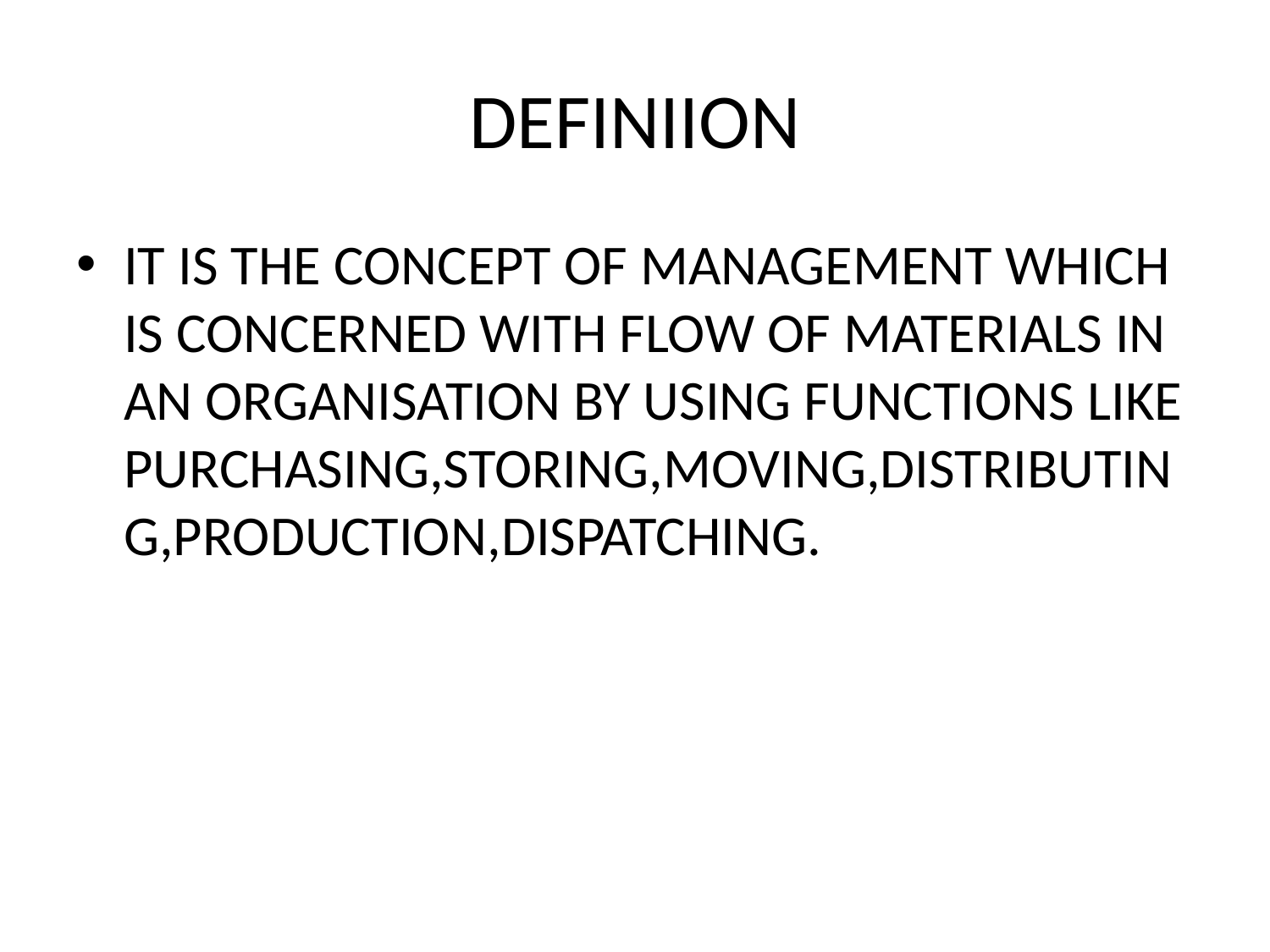

# DEFINIION
IT IS THE CONCEPT OF MANAGEMENT WHICH IS CONCERNED WITH FLOW OF MATERIALS IN AN ORGANISATION BY USING FUNCTIONS LIKE PURCHASING,STORING,MOVING,DISTRIBUTING,PRODUCTION,DISPATCHING.